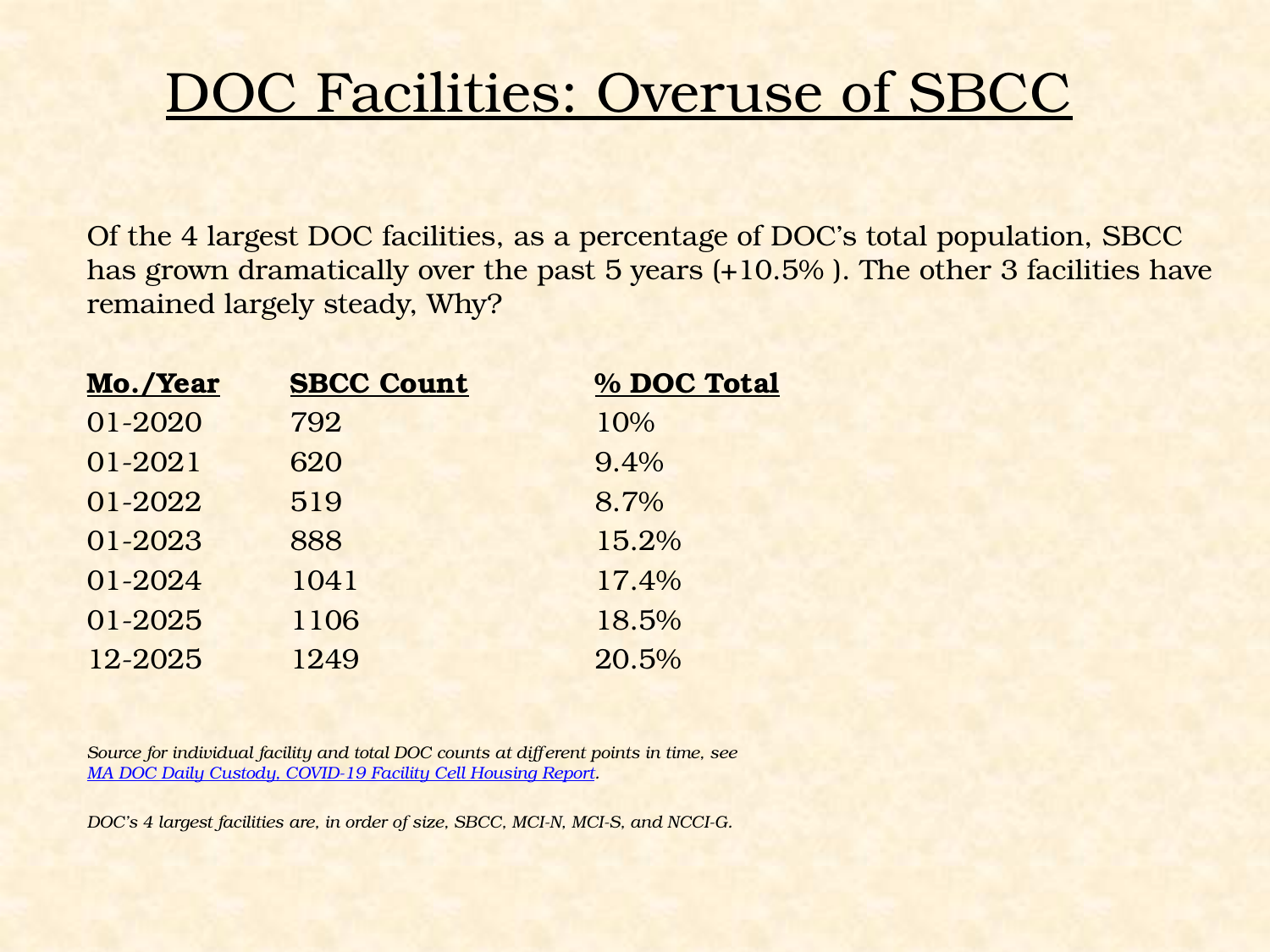

# DOC Facilities: Overuse of SBCC
Of the 4 largest DOC facilities, as a percentage of DOC’s total population, SBCC has grown dramatically over the past 5 years (+10.5% ). The other 3 facilities have remained largely steady, Why?

Mo./Year	SBCC Count		% DOC Total
01-2020	792			10%
01-2021	620			9.4%
01-2022	519			8.7%
01-2023	888			15.2%
01-2024	1041			17.4%
01-2025	1106			18.5%
12-2025	1249			20.5%

Source for individual facility and total DOC counts at different points in time, see MA DOC Daily Custody, COVID-19 Facility Cell Housing Report.

DOC’s 4 largest facilities are, in order of size, SBCC, MCI-N, MCI-S, and NCCI-G.